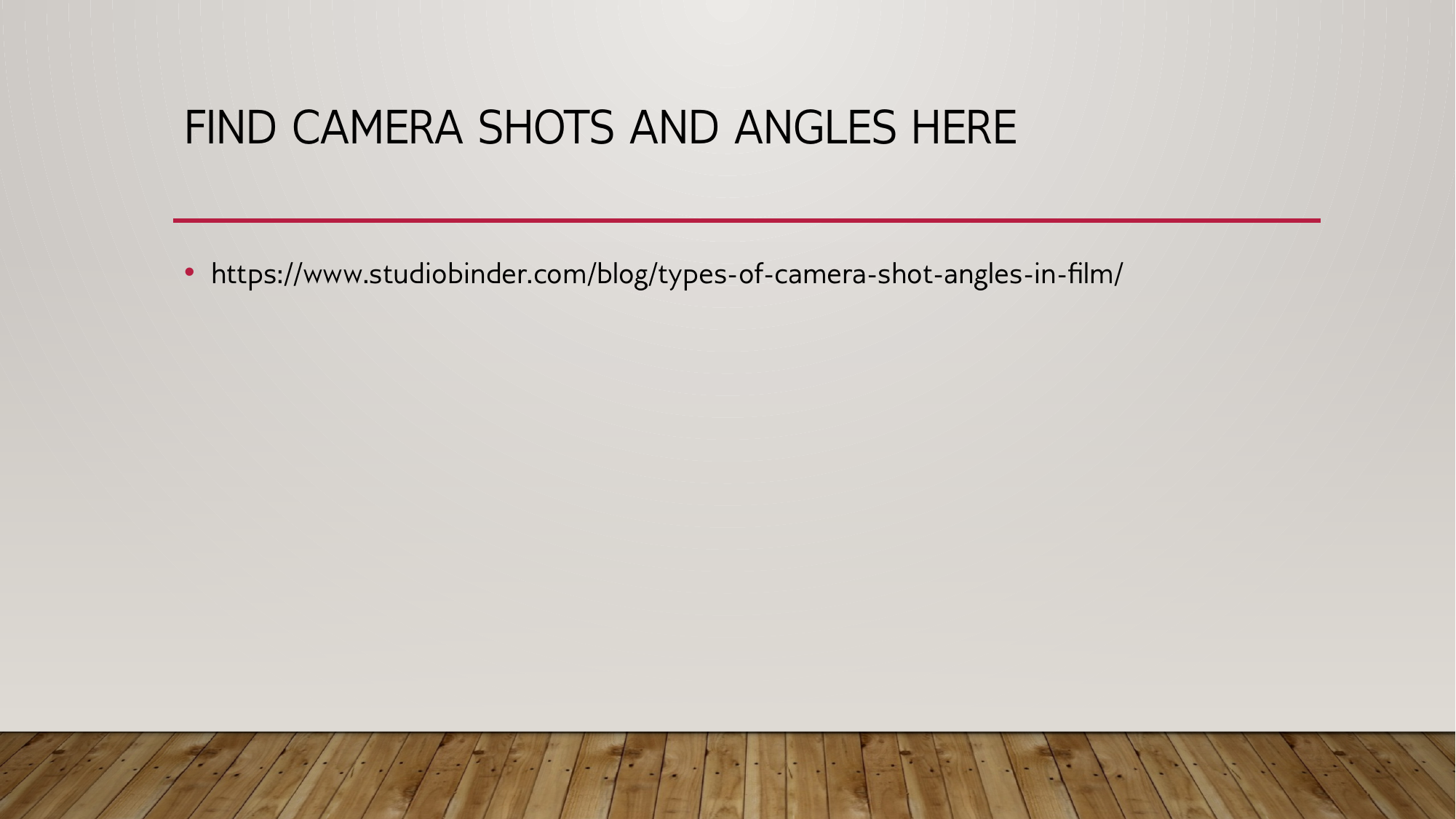

# Find Camera shots and Angles here
https://www.studiobinder.com/blog/types-of-camera-shot-angles-in-film/